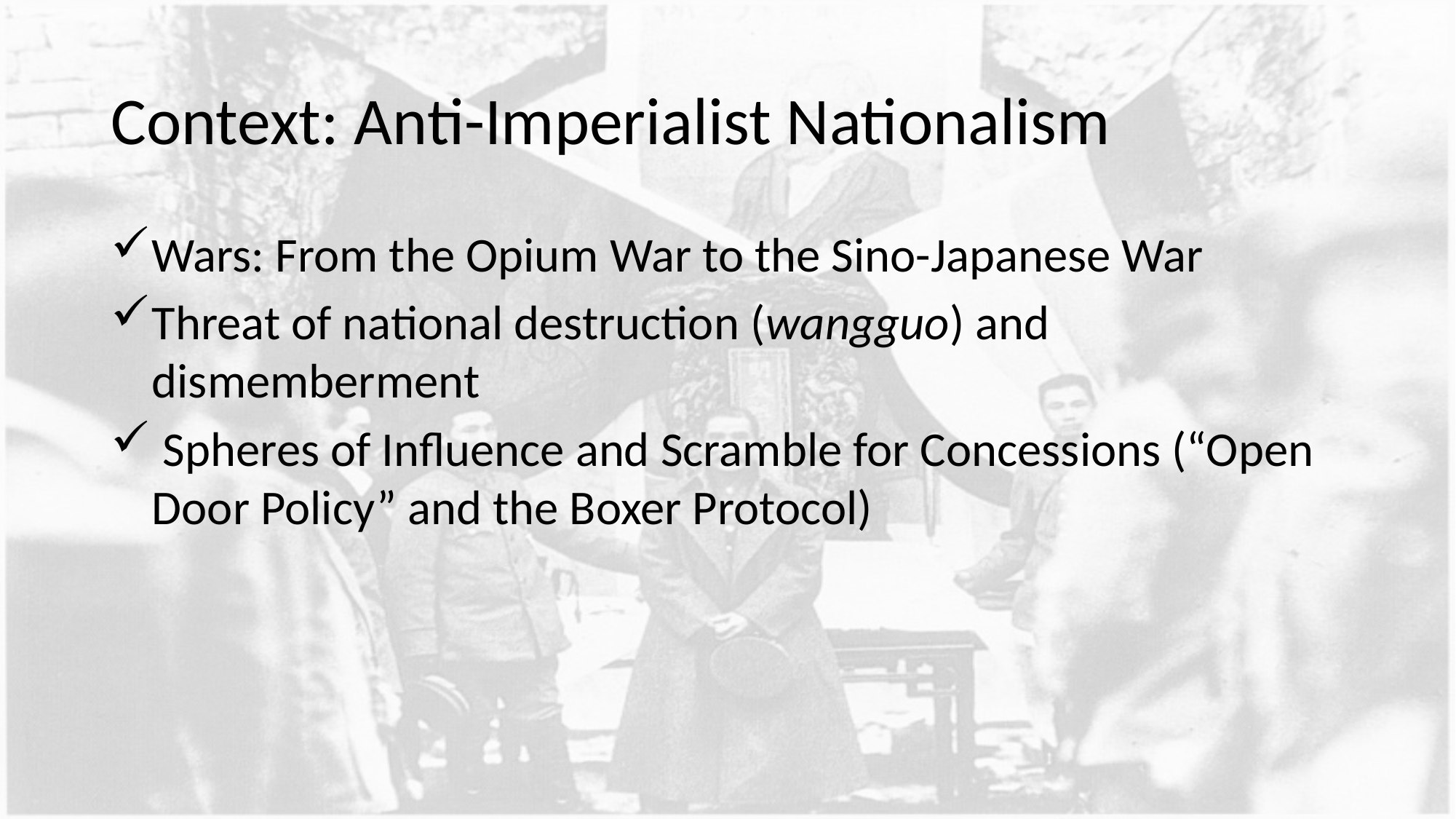

# Context: Anti-Imperialist Nationalism
Wars: From the Opium War to the Sino-Japanese War
Threat of national destruction (wangguo) and dismemberment
 Spheres of Influence and Scramble for Concessions (“Open Door Policy” and the Boxer Protocol)